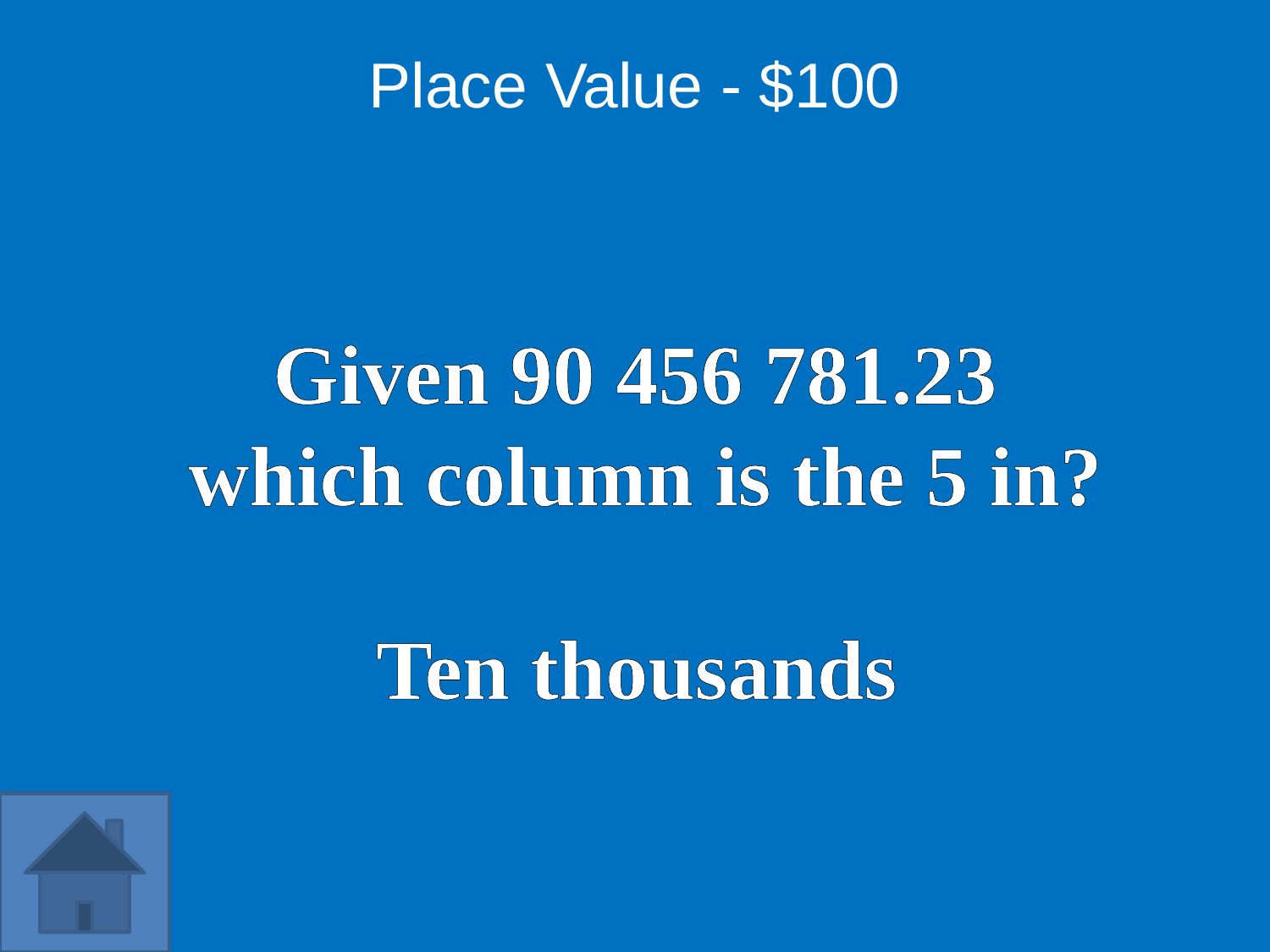

Place Value - $100

Given 90 456 781.23
 which column is the 5 in?
Ten thousands